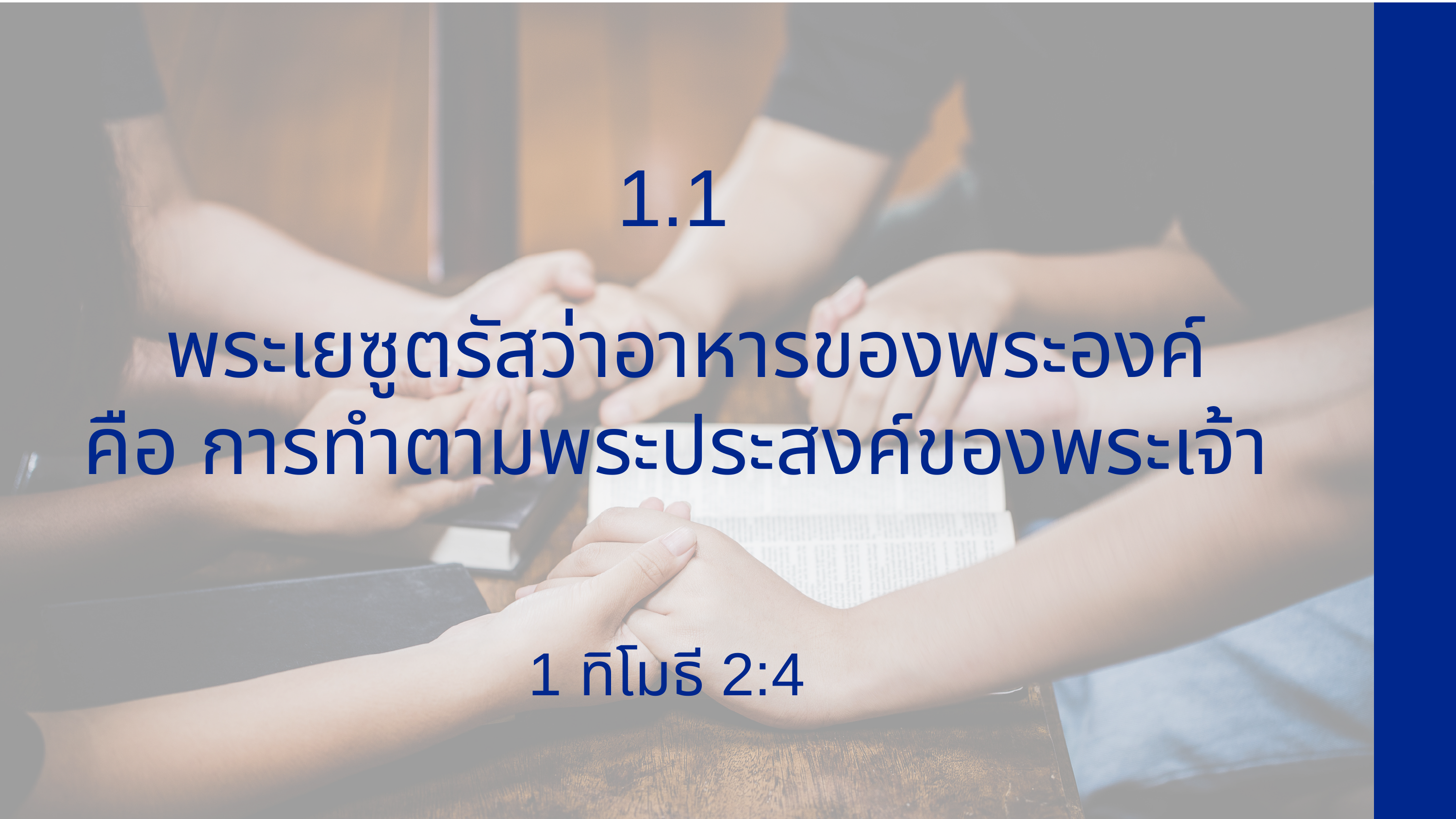

1.1
พระเยซูตรัสว่าอาหารของพระองค์
คือ การทำตามพระประสงค์ของพระเจ้า
1 ทิโมธี 2:4